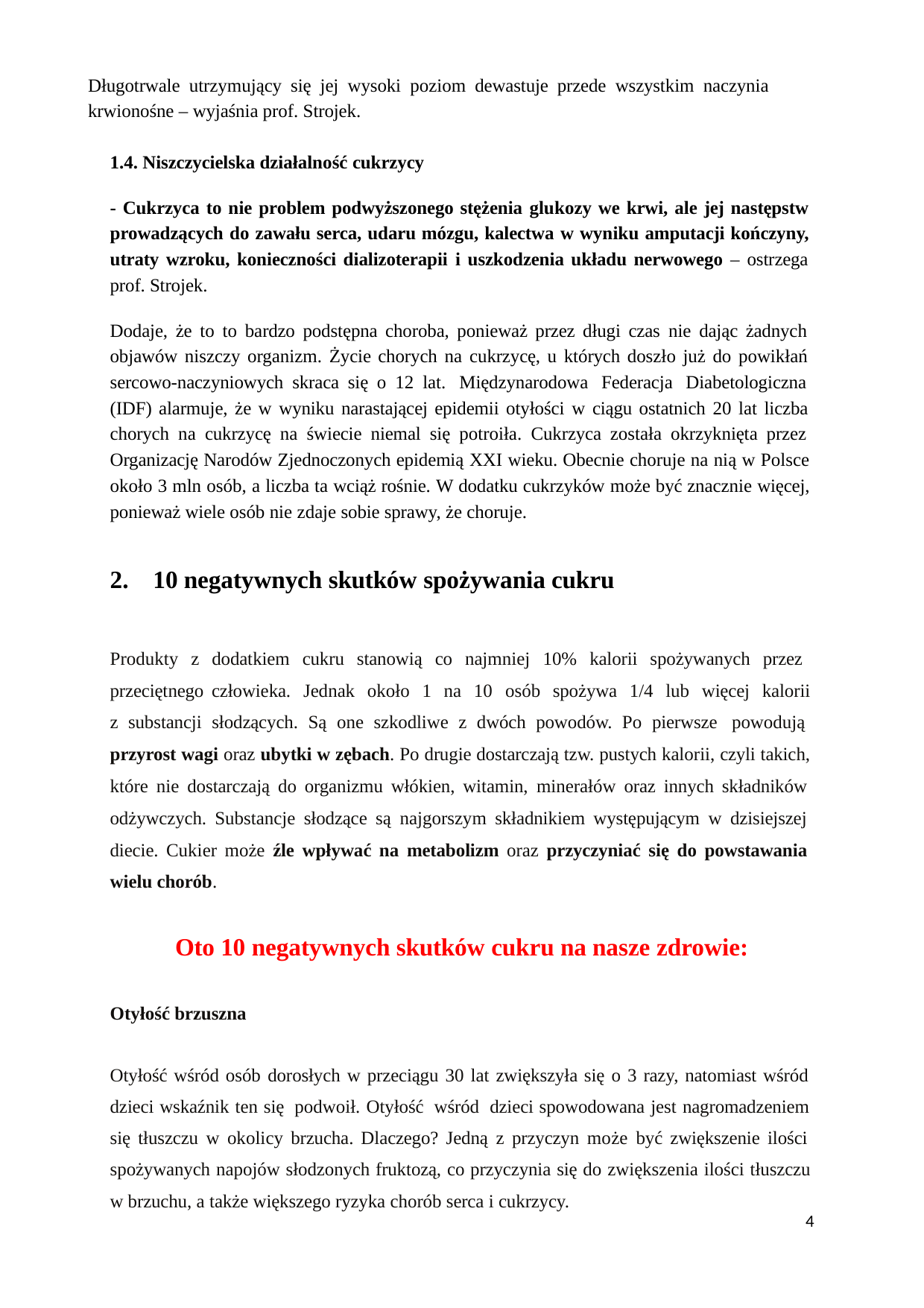

Długotrwale utrzymujący się jej wysoki poziom dewastuje przede wszystkim naczynia  krwionośne – wyjaśnia prof. Strojek.

1.4. Niszczycielska działalność cukrzycy

- Cukrzyca to nie problem podwyższonego stężenia glukozy we krwi, ale jej następstw  prowadzących do zawału serca, udaru mózgu, kalectwa w wyniku amputacji kończyny,  utraty wzroku, konieczności dializoterapii i uszkodzenia układu nerwowego – ostrzega  prof. Strojek.

Dodaje, że to to bardzo podstępna choroba, ponieważ przez długi czas nie dając żadnych  objawów niszczy organizm. Życie chorych na cukrzycę, u których doszło już do powikłań  sercowo-naczyniowych skraca się o 12 lat. Międzynarodowa Federacja Diabetologiczna  (IDF) alarmuje, że w wyniku narastającej epidemii otyłości w ciągu ostatnich 20 lat liczba  chorych na cukrzycę na świecie niemal się potroiła. Cukrzyca została okrzyknięta przez  Organizację Narodów Zjednoczonych epidemią XXI wieku. Obecnie choruje na nią w Polsce  około 3 mln osób, a liczba ta wciąż rośnie. W dodatku cukrzyków może być znacznie więcej,  ponieważ wiele osób nie zdaje sobie sprawy, że choruje.

2. 10 negatywnych skutków spożywania cukru

Produkty z dodatkiem cukru stanowią co najmniej 10% kalorii spożywanych przez  przeciętnego człowieka. Jednak około 1 na 10  osób spożywa 1/4 lub więcej kalorii  z substancji słodzących. Są one szkodliwe z dwóch powodów. Po pierwsze powodują  przyrost wagi oraz ubytki w zębach. Po drugie dostarczają tzw. pustych kalorii, czyli takich,  które nie dostarczają do organizmu włókien, witamin, minerałów oraz innych składników  odżywczych. Substancje słodzące są najgorszym składnikiem występującym w dzisiejszej  diecie. Cukier może źle wpływać na metabolizm oraz przyczyniać się do powstawania  wielu chorób.

Oto 10 negatywnych skutków cukru na nasze zdrowie:

Otyłość brzuszna

Otyłość wśród osób dorosłych w przeciągu 30 lat zwiększyła się o 3 razy, natomiast wśród  dzieci wskaźnik ten się podwoił. Otyłość wśród dzieci spowodowana jest nagromadzeniem  się tłuszczu w okolicy brzucha. Dlaczego? Jedną z przyczyn może być zwiększenie ilości  spożywanych napojów słodzonych fruktozą, co przyczynia się do zwiększenia ilości tłuszczu  w brzuchu, a także większego ryzyka chorób serca i cukrzycy.
4